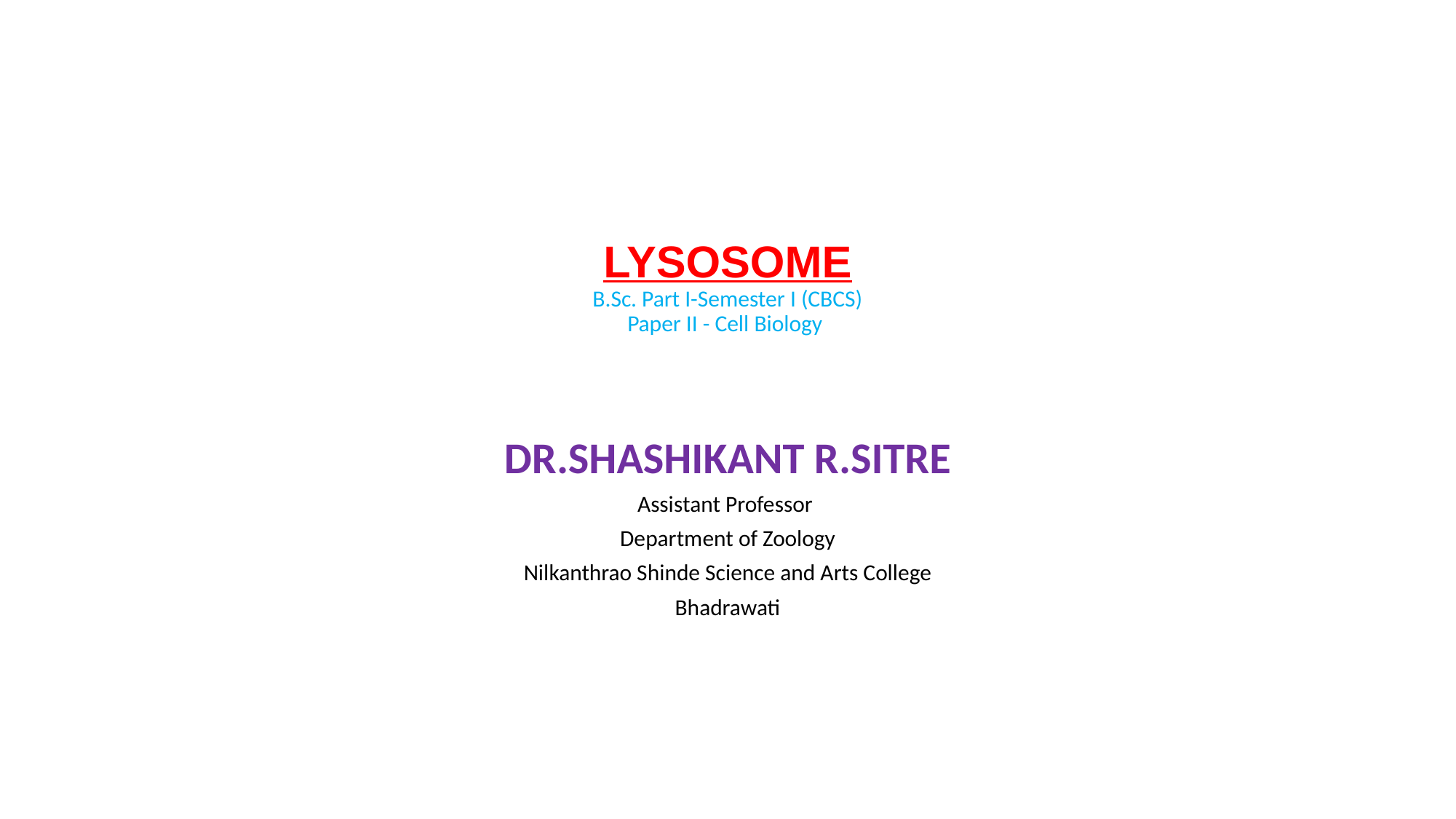

# LYSOSOME B.Sc. Part I-Semester I (CBCS) Paper II - Cell Biology
DR.SHASHIKANT R.SITRE
Assistant Professor
Department of Zoology
Nilkanthrao Shinde Science and Arts College
Bhadrawati